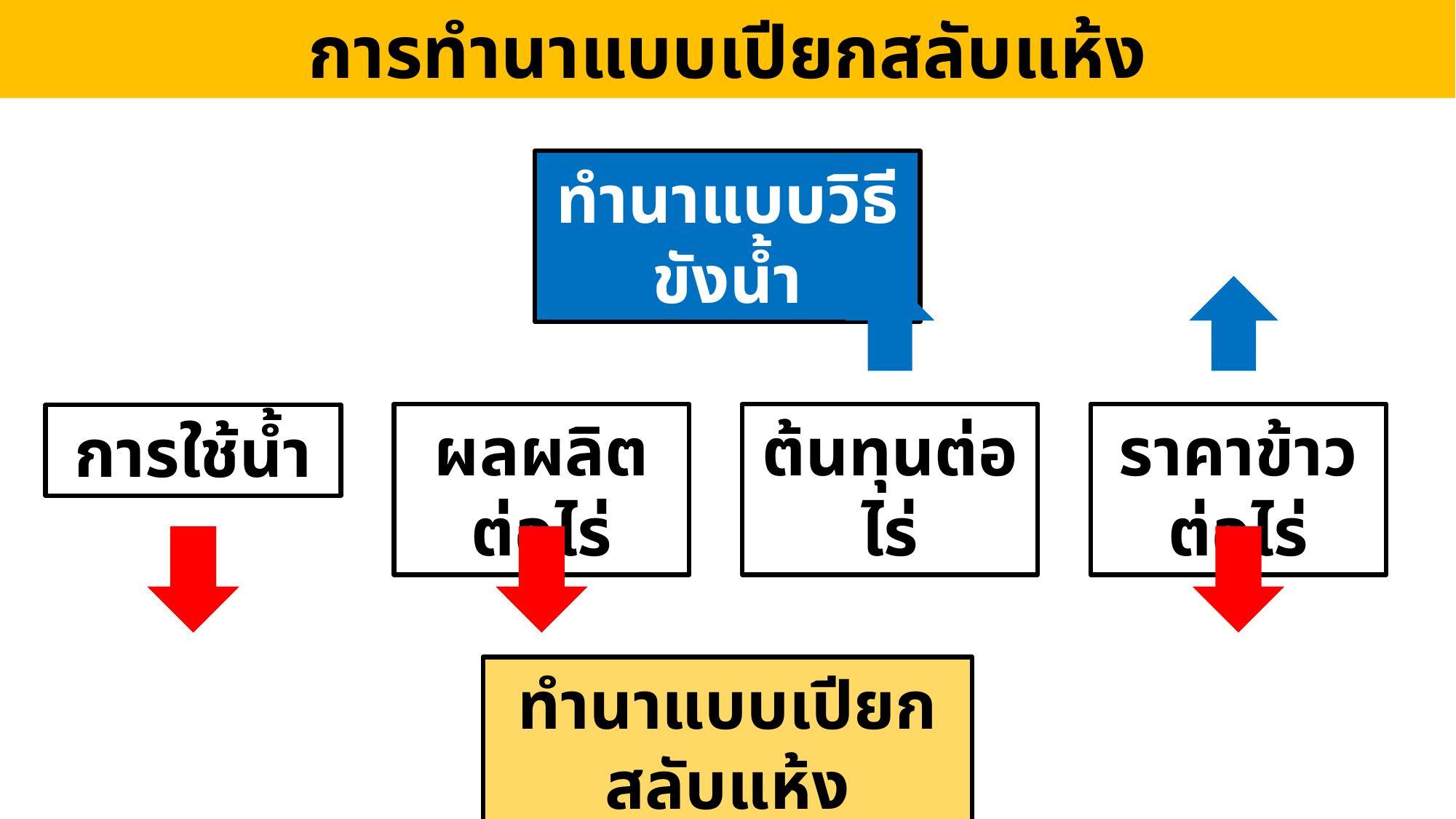

การทำนาแบบเปียกสลับแห้ง
ทำนาแบบวิธีขังน้ำ

ราคาข้าวต่อไร่
ผลผลิตต่อไร่
ต้นทุนต่อไร่
การใช้น้ำ

ทำนาแบบเปียกสลับแห้ง